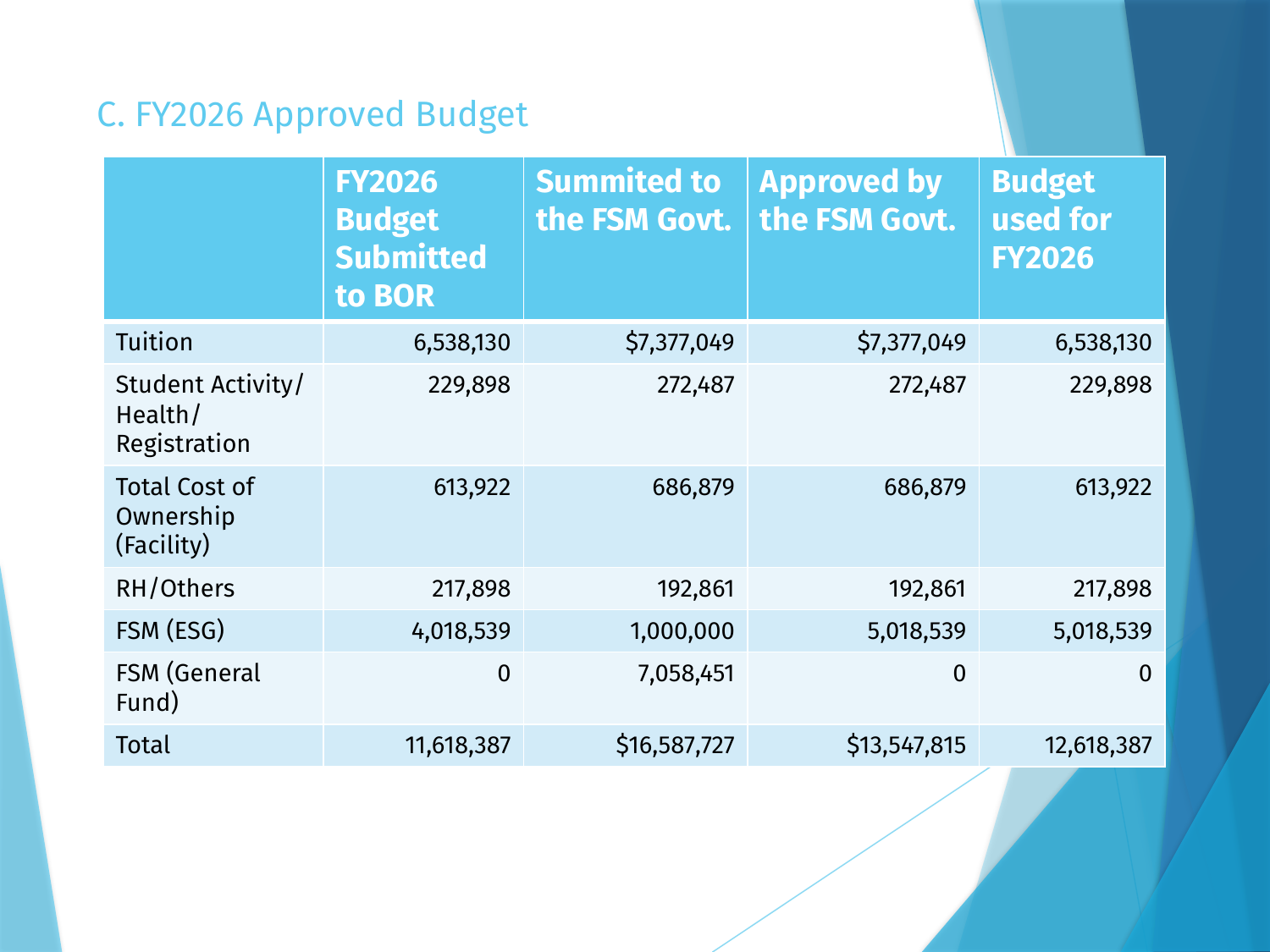

# C. FY2026 Approved Budget
|  | FY2026 Budget Submitted to BOR | Summited to the FSM Govt. | Approved by the FSM Govt. | Budget used for FY2026 |
| --- | --- | --- | --- | --- |
| Tuition | 6,538,130 | $7,377,049 | $7,377,049 | 6,538,130 |
| Student Activity/ Health/ Registration | 229,898 | 272,487 | 272,487 | 229,898 |
| Total Cost of Ownership (Facility) | 613,922 | 686,879 | 686,879 | 613,922 |
| RH/Others | 217,898 | 192,861 | 192,861 | 217,898 |
| FSM (ESG) | 4,018,539 | 1,000,000 | 5,018,539 | 5,018,539 |
| FSM (General Fund) | 0 | 7,058,451 | 0 | 0 |
| Total | 11,618,387 | $16,587,727 | $13,547,815 | 12,618,387 |